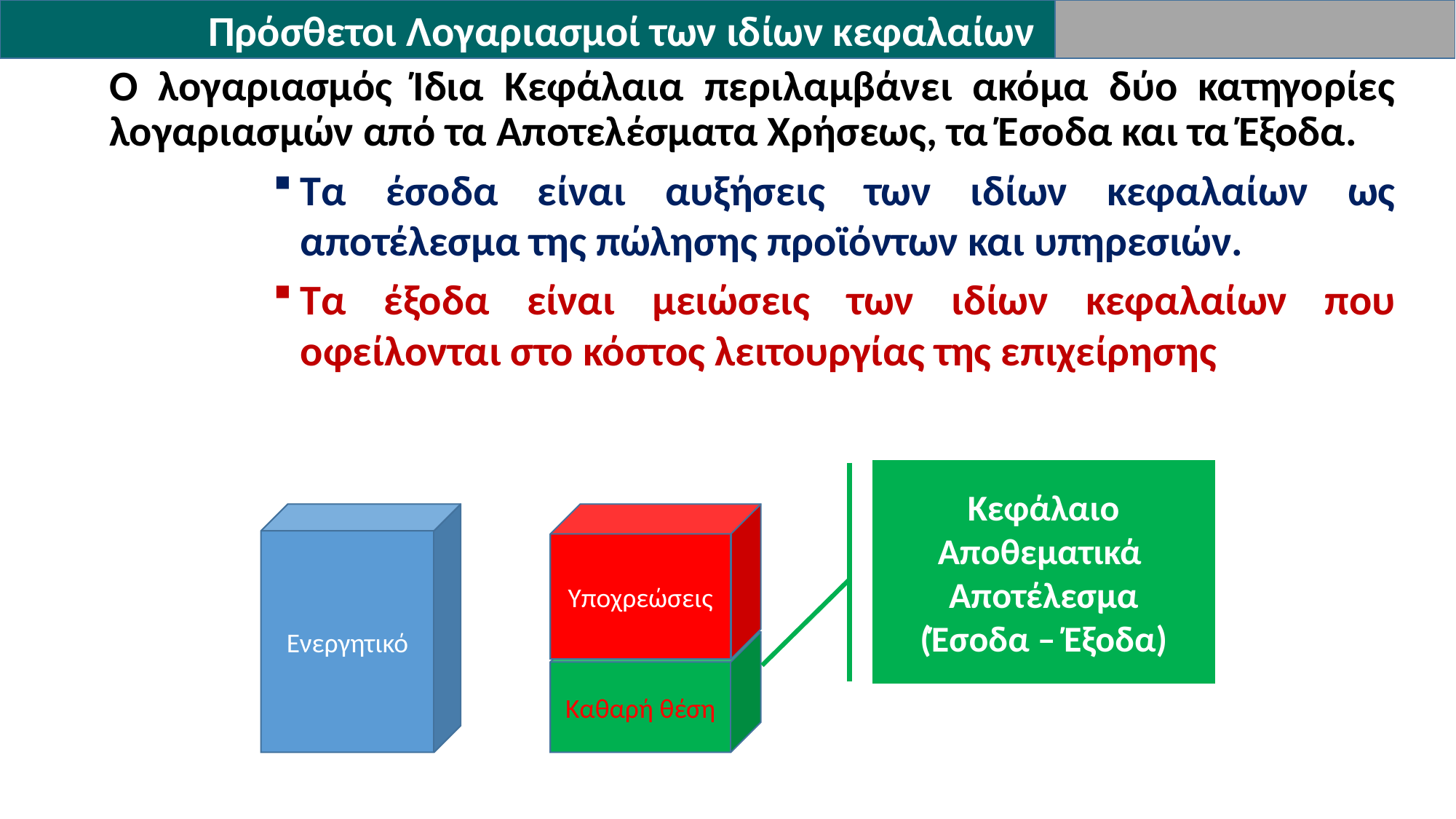

Πρόσθετοι Λογαριασμοί των ιδίων κεφαλαίων

Ο λογαριασμός Ίδια Κεφάλαια περιλαμβάνει ακόμα δύο κατηγορίες λογαριασμών από τα Αποτελέσματα Χρήσεως, τα Έσοδα και τα Έξοδα.
Τα έσοδα είναι αυξήσεις των ιδίων κεφαλαίων ως αποτέλεσμα της πώλησης προϊόντων και υπηρεσιών.
Τα έξοδα είναι μειώσεις των ιδίων κεφαλαίων που οφείλονται στο κόστος λειτουργίας της επιχείρησης
Κεφάλαιο
Αποθεματικά
Αποτέλεσμα
(Έσοδα – Έξοδα)
Ενεργητικό
Υποχρεώσεις
Καθαρή θέση